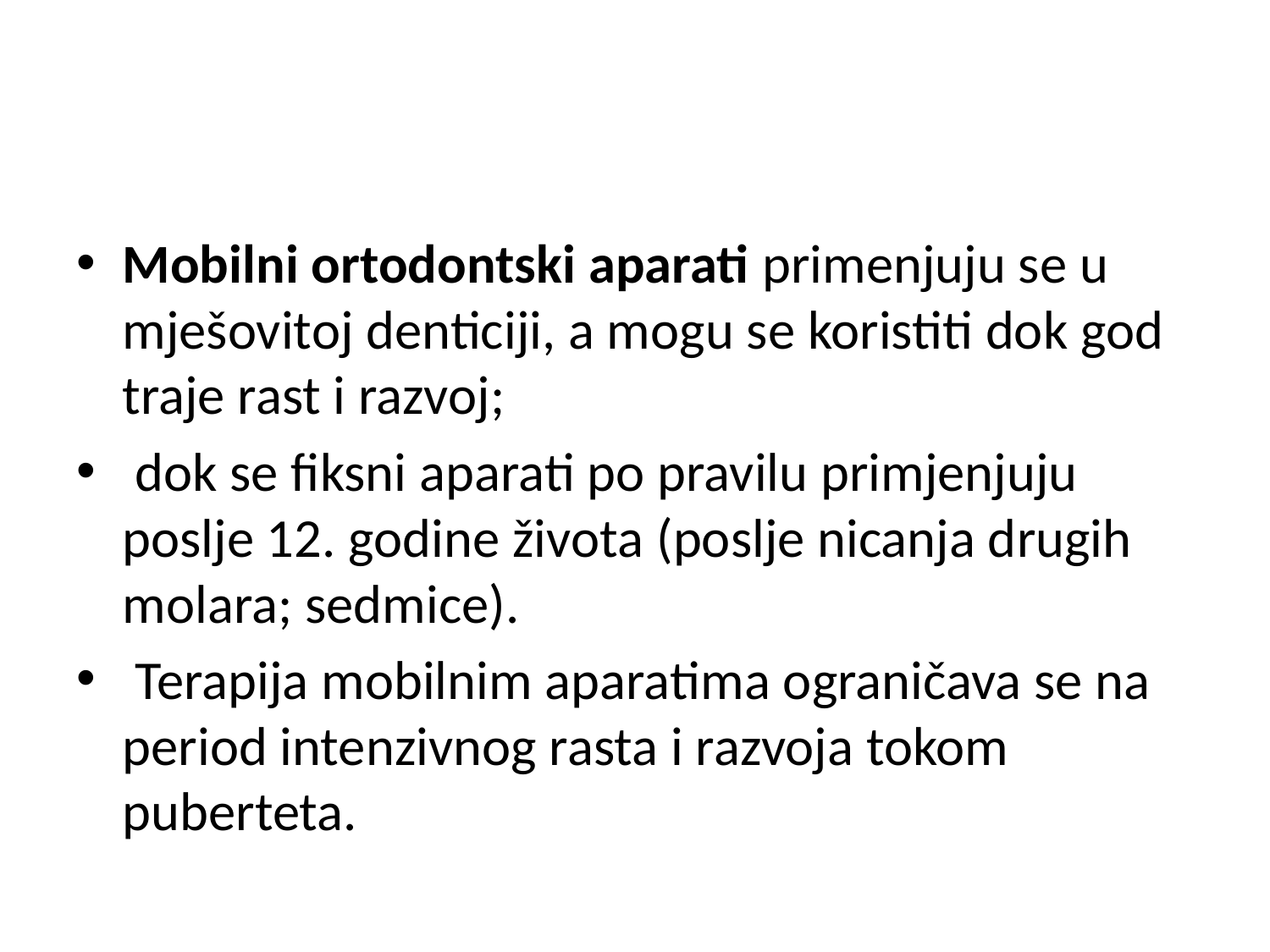

#
Mobilni ortodontski aparati primenjuju se u mješovitoj denticiji, a mogu se koristiti dok god traje rast i razvoj;
 dok se fiksni aparati po pravilu primjenjuju poslje 12. godine života (poslje nicanja drugih molara; sedmice).
 Terapija mobilnim aparatima ograničava se na period intenzivnog rasta i razvoja tokom puberteta.